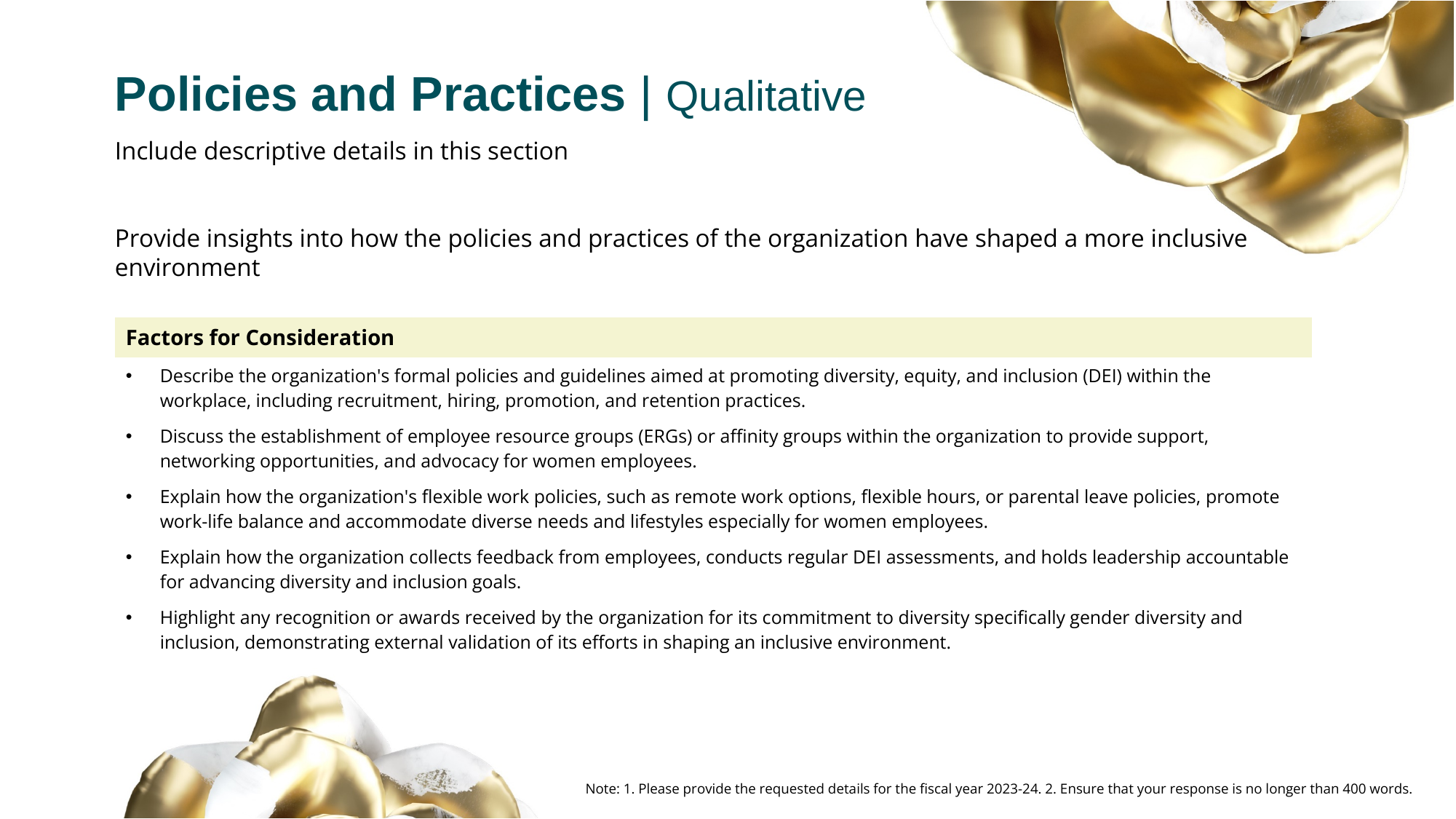

Policies and Practices | Qualitative
Include descriptive details in this section
Provide insights into how the policies and practices of the organization have shaped a more inclusive environment
| Factors for Consideration |
| --- |
| Describe the organization's formal policies and guidelines aimed at promoting diversity, equity, and inclusion (DEI) within the workplace, including recruitment, hiring, promotion, and retention practices. |
| Discuss the establishment of employee resource groups (ERGs) or affinity groups within the organization to provide support, networking opportunities, and advocacy for women employees. |
| Explain how the organization's flexible work policies, such as remote work options, flexible hours, or parental leave policies, promote work-life balance and accommodate diverse needs and lifestyles especially for women employees. |
| Explain how the organization collects feedback from employees, conducts regular DEI assessments, and holds leadership accountable for advancing diversity and inclusion goals. |
| Highlight any recognition or awards received by the organization for its commitment to diversity specifically gender diversity and inclusion, demonstrating external validation of its efforts in shaping an inclusive environment. |
Note: 1. Please provide the requested details for the fiscal year 2023-24. 2. Ensure that your response is no longer than 400 words.